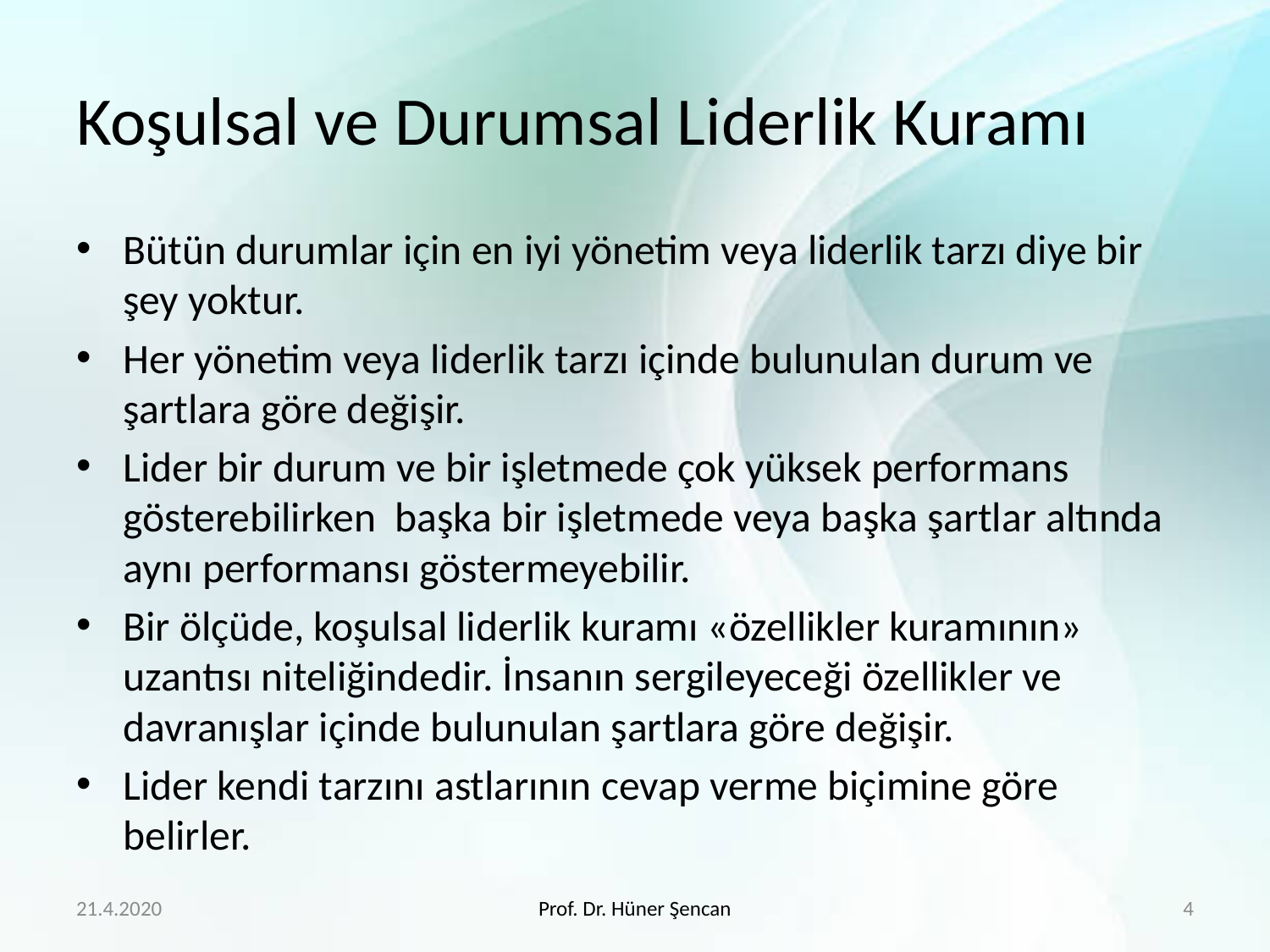

# Koşulsal ve Durumsal Liderlik Kuramı
Bütün durumlar için en iyi yönetim veya liderlik tarzı diye bir şey yoktur.
Her yönetim veya liderlik tarzı içinde bulunulan durum ve şartlara göre değişir.
Lider bir durum ve bir işletmede çok yüksek performans gösterebilirken  başka bir işletmede veya başka şartlar altında aynı performansı göstermeyebilir.
Bir ölçüde, koşulsal liderlik kuramı «özellikler kuramının» uzantısı niteliğindedir. İnsanın sergileyeceği özellikler ve davranışlar içinde bulunulan şartlara göre değişir.
Lider kendi tarzını astlarının cevap verme biçimine göre belirler.

21.4.2020
Prof. Dr. Hüner Şencan
4